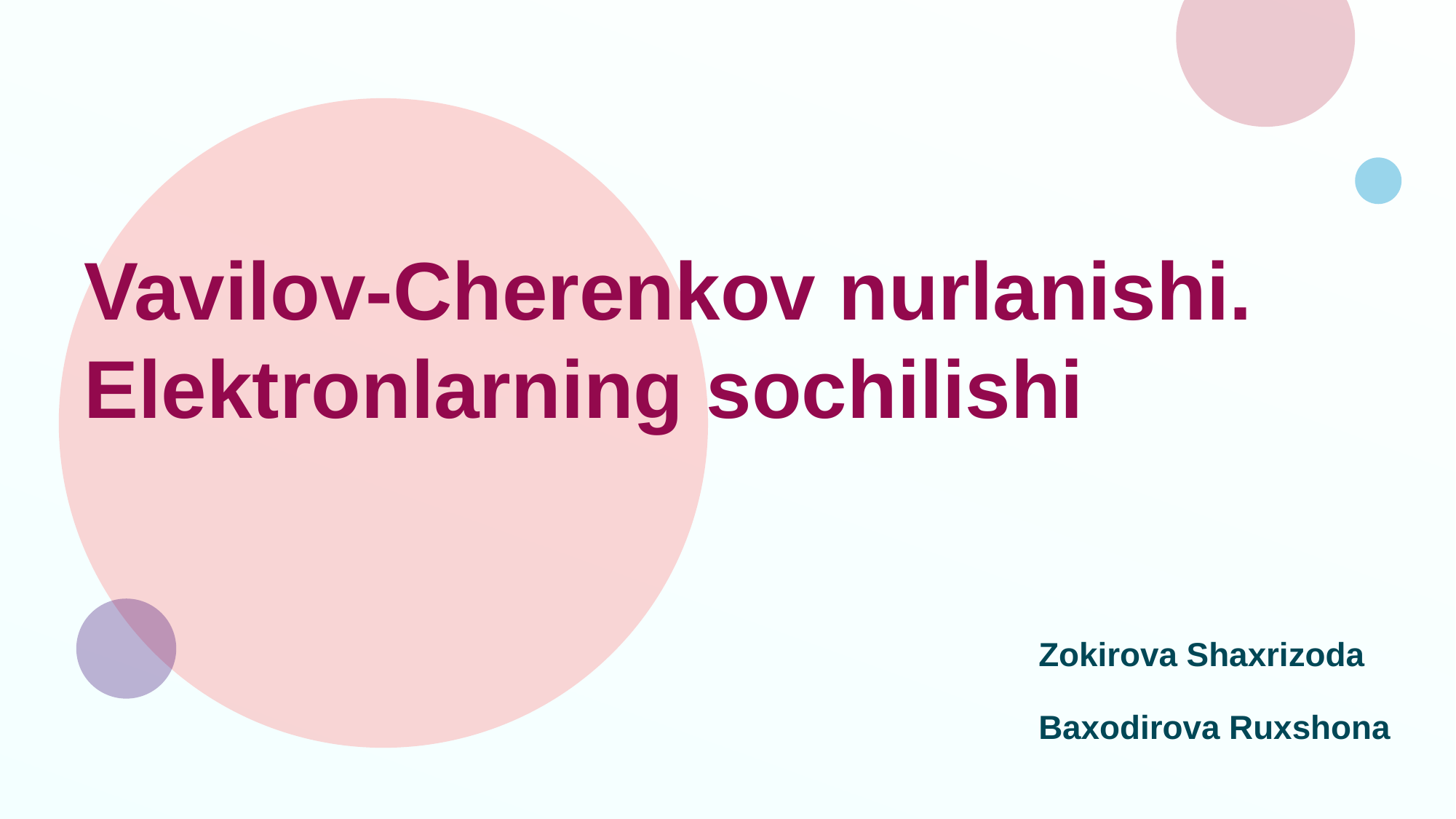

# Vavilov-Cherenkov nurlanishi. Elektronlarning sochilishi
Zokirova Shaxrizoda
Baxodirova Ruxshona